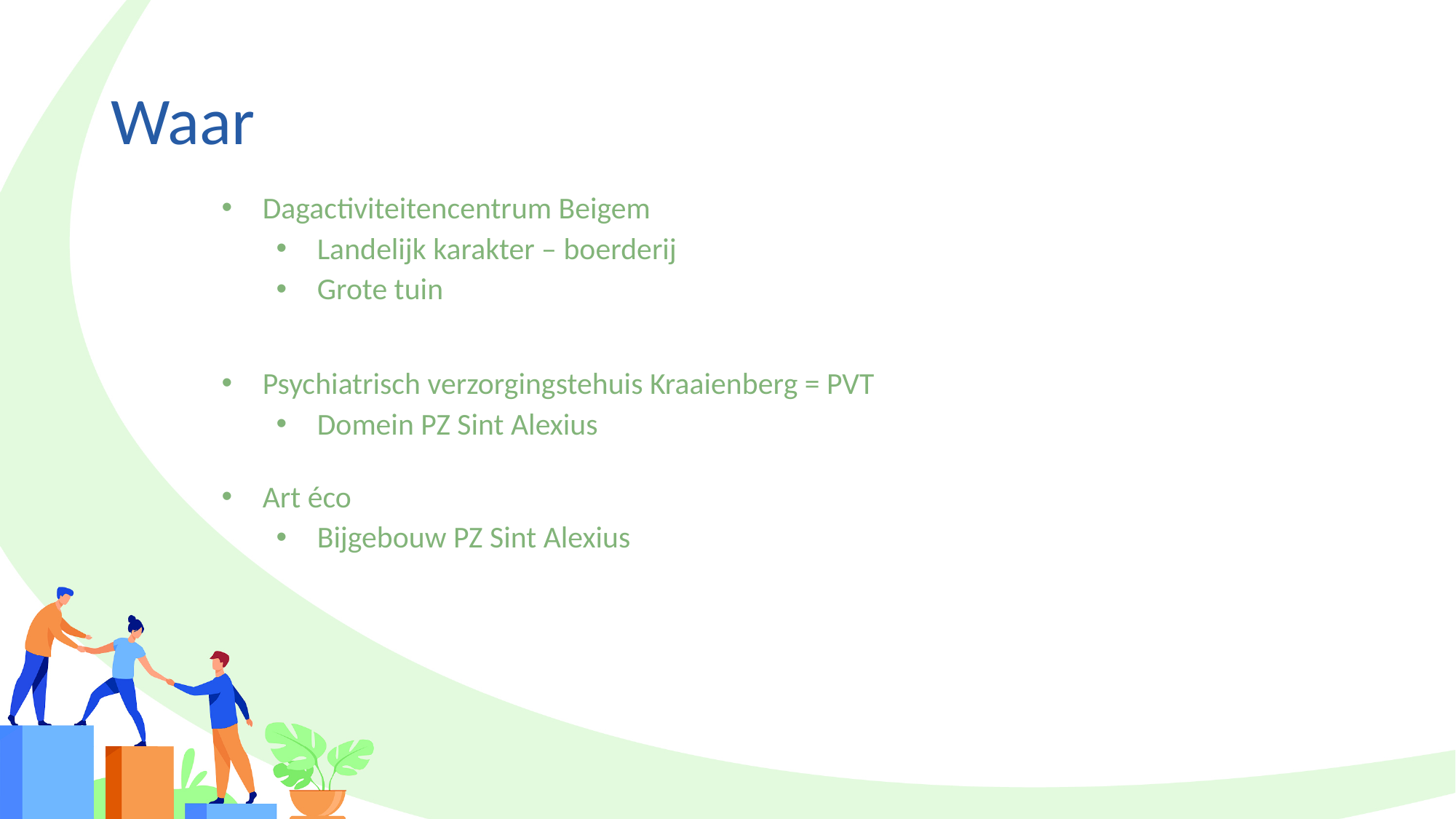

# Waar
Dagactiviteitencentrum Beigem
Landelijk karakter – boerderij
Grote tuin

Psychiatrisch verzorgingstehuis Kraaienberg = PVT
Domein PZ Sint Alexius
Art éco
Bijgebouw PZ Sint Alexius